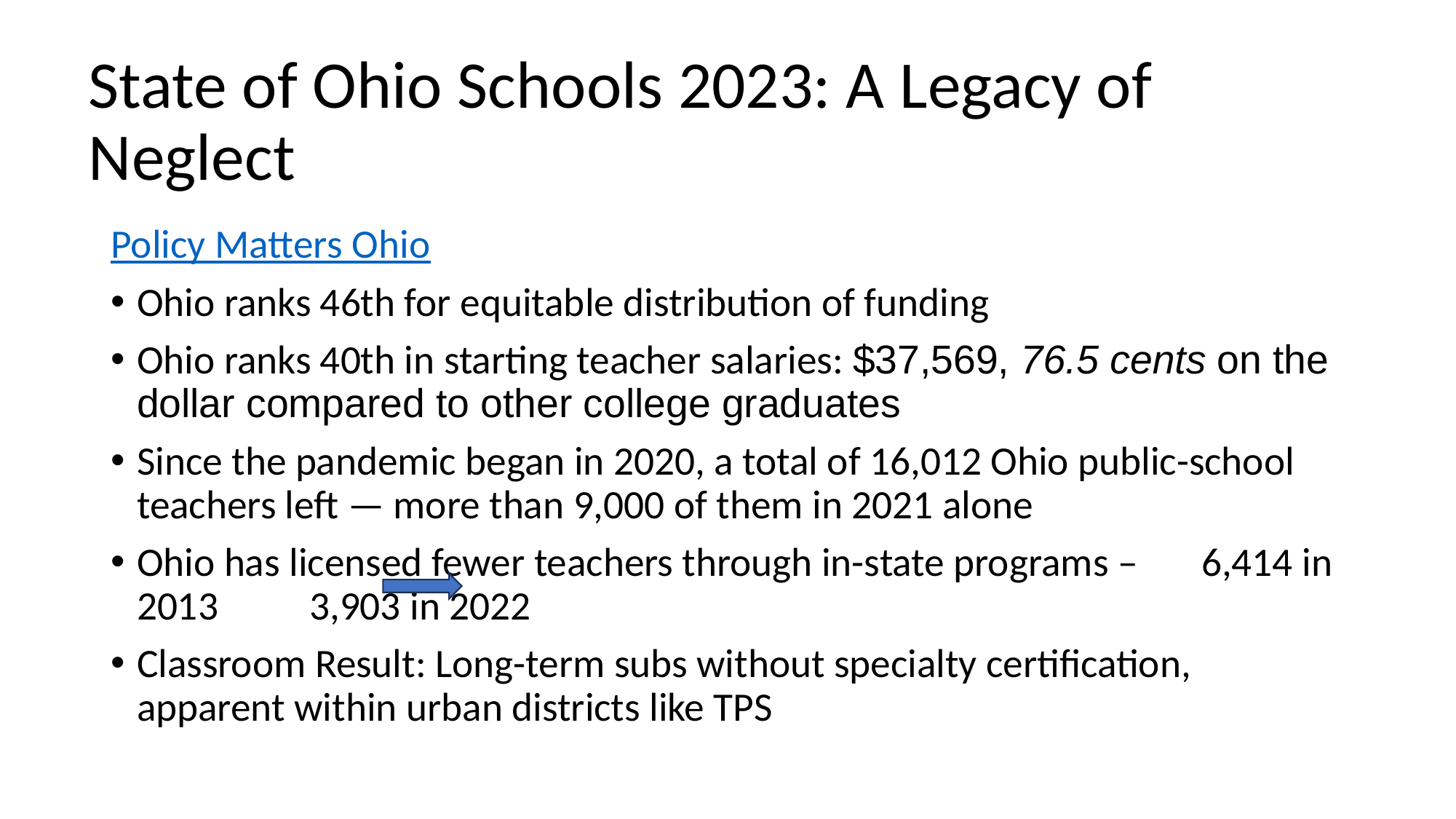

# State of Ohio Schools 2023: A Legacy of Neglect
Policy Matters Ohio
Ohio ranks 46th for equitable distribution of funding
Ohio ranks 40th in starting teacher salaries: $37,569, 76.5 cents on the dollar compared to other college graduates
Since the pandemic began in 2020, a total of 16,012 Ohio public-school teachers left — more than 9,000 of them in 2021 alone
Ohio has licensed fewer teachers through in-state programs –       6,414 in 2013          3,903 in 2022
Classroom Result: Long-term subs without specialty certification, apparent within urban districts like TPS